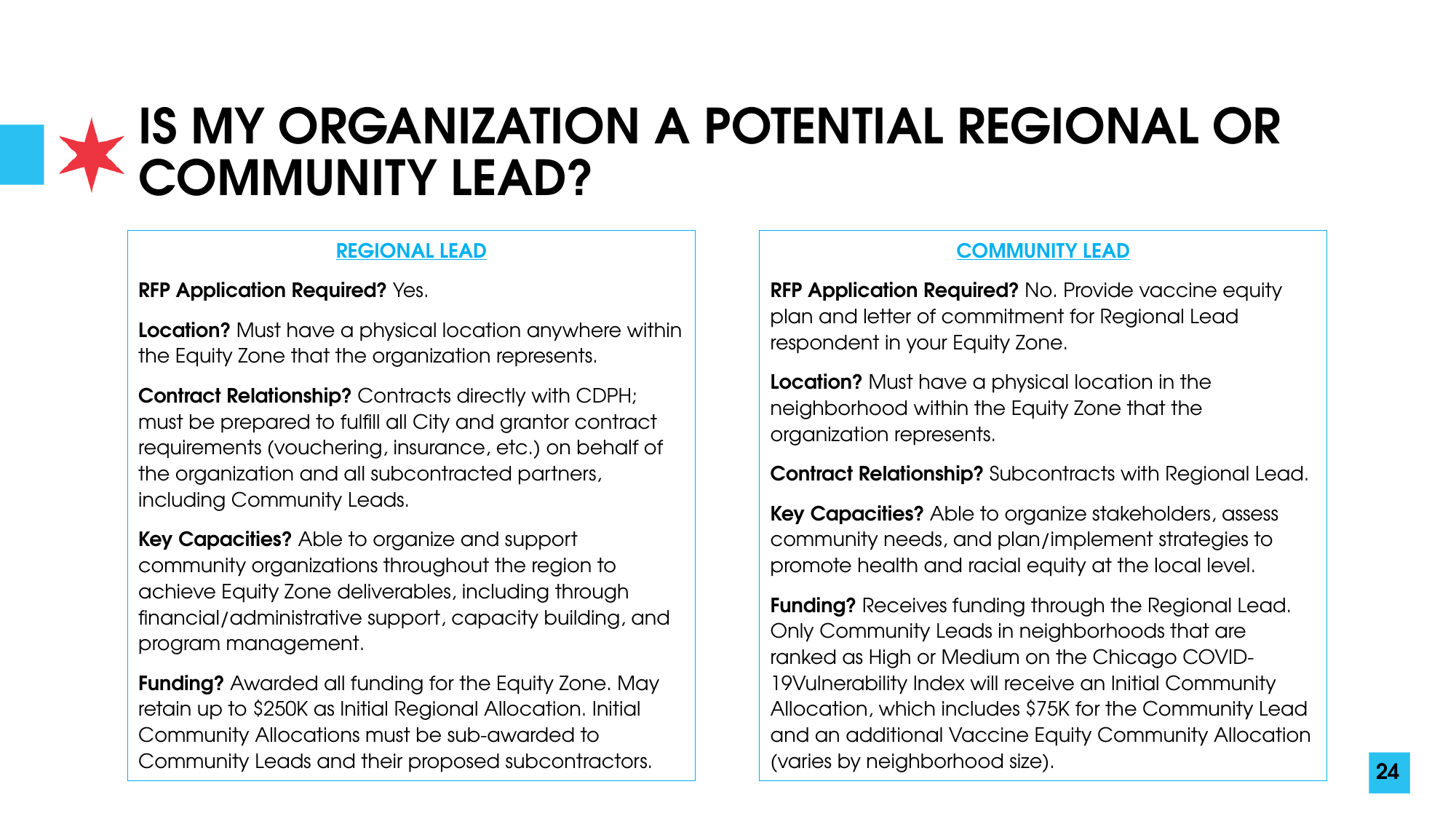

# IS MY ORGANIZATION A POTENTIAL REGIONAL OR COMMUNITY LEAD?
REGIONAL LEAD
RFP Application Required? Yes.
Location? Must have a physical location anywhere within the Equity Zone that the organization represents.
Contract Relationship? Contracts directly with CDPH; must be prepared to fulfill all City and grantor contract requirements (vouchering, insurance, etc.) on behalf of the organization and all subcontracted partners, including Community Leads.
Key Capacities? Able to organize and support community organizations throughout the region to achieve Equity Zone deliverables, including through financial/administrative support, capacity building, and program management.
Funding? Awarded all funding for the Equity Zone. May retain up to $250K as Initial Regional Allocation. Initial Community Allocations must be sub-awarded to Community Leads and their proposed subcontractors.

COMMUNITY LEAD
RFP Application Required? No. Provide vaccine equity plan and letter of commitment for Regional Lead respondent in your Equity Zone.
Location? Must have a physical location in the neighborhood within the Equity Zone that the organization represents.
Contract Relationship? Subcontracts with Regional Lead.
Key Capacities? Able to organize stakeholders, assess community needs, and plan/implement strategies to promote health and racial equity at the local level.
Funding? Receives funding through the Regional Lead. Only Community Leads in neighborhoods that are ranked as High or Medium on the Chicago COVID-19Vulnerability Index will receive an Initial Community Allocation, which includes $75K for the Community Lead and an additional Vaccine Equity Community Allocation (varies by neighborhood size).